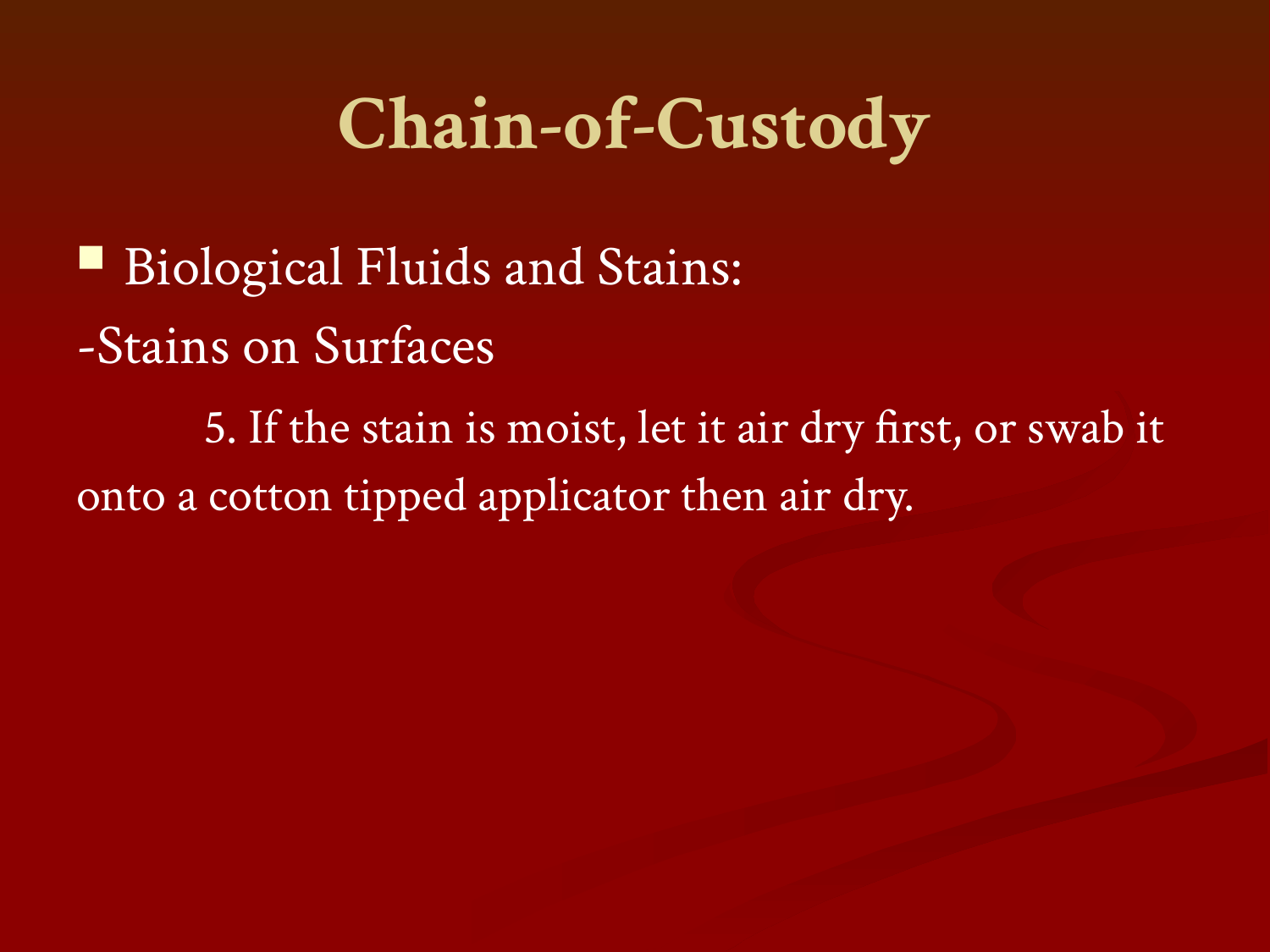

# Chain-of-Custody
Biological Fluids and Stains:
-Stains on Surfaces
	5. If the stain is moist, let it air dry first, or swab it onto a cotton tipped applicator then air dry.